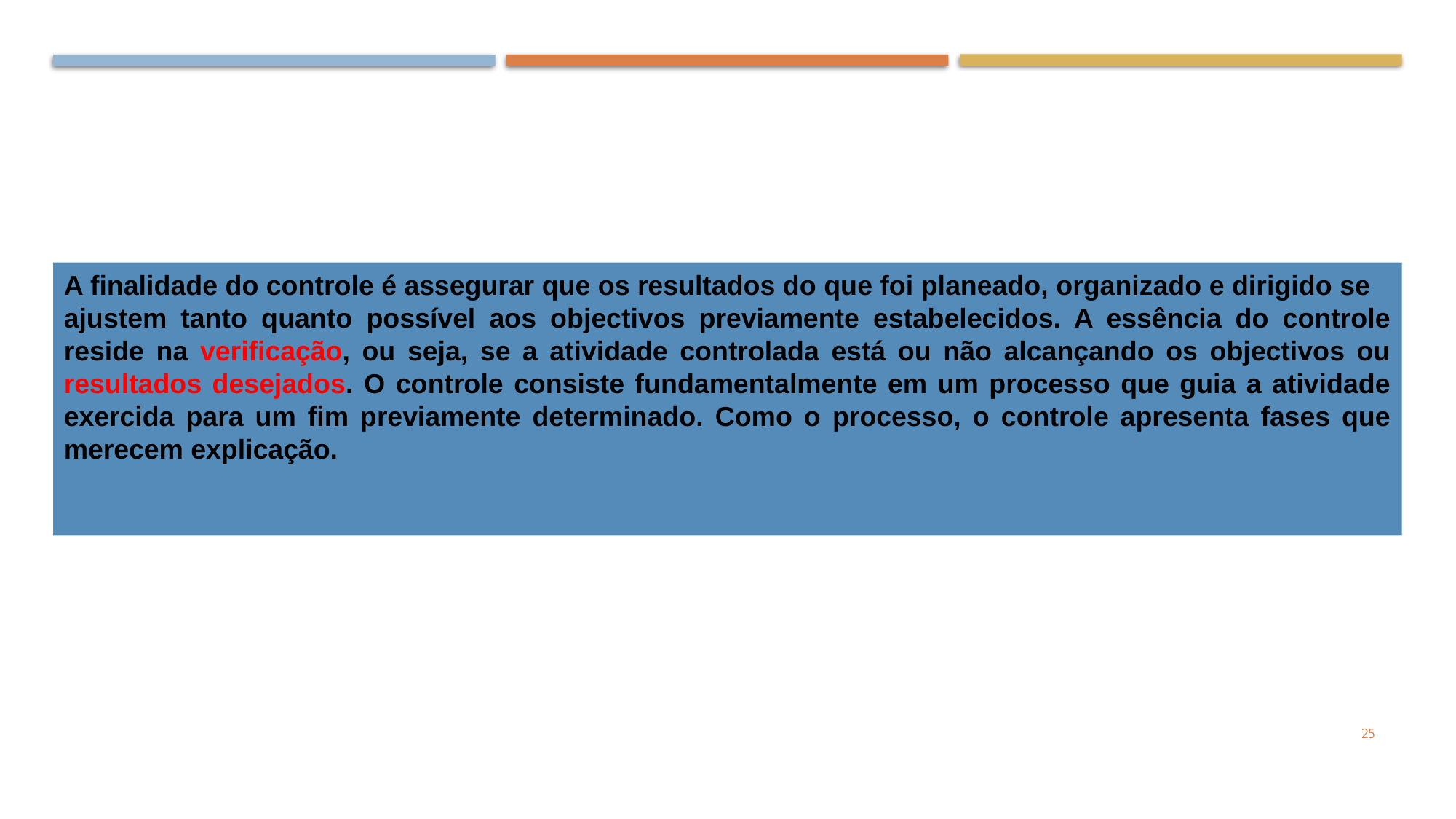

A finalidade do controle é assegurar que os resultados do que foi planeado, organizado e dirigido se
ajustem tanto quanto possível aos objectivos previamente estabelecidos. A essência do controle reside na verificação, ou seja, se a atividade controlada está ou não alcançando os objectivos ou resultados desejados. O controle consiste fundamentalmente em um processo que guia a atividade exercida para um fim previamente determinado. Como o processo, o controle apresenta fases que merecem explicação.

25